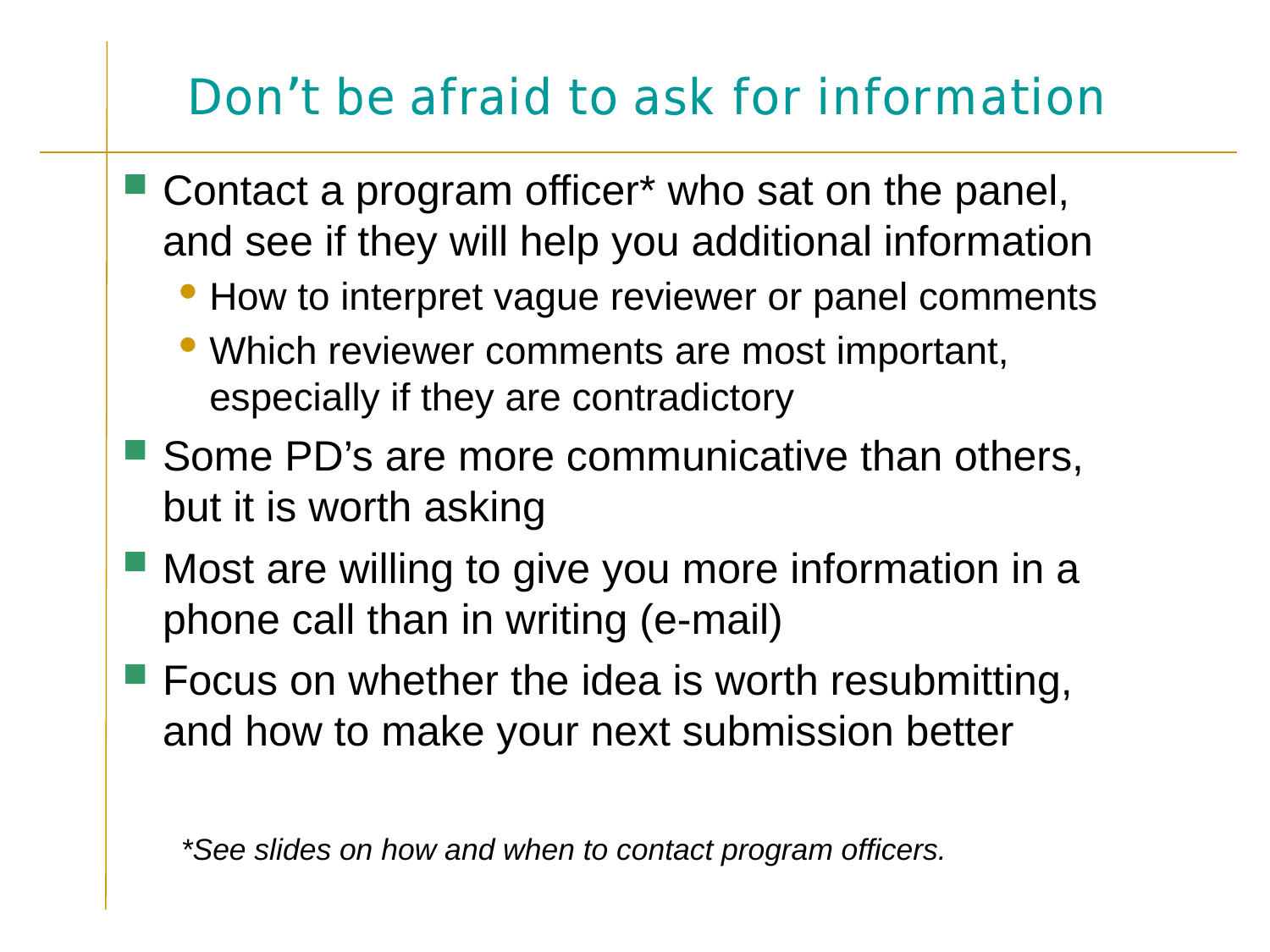

# Don’t be afraid to ask for information
Contact a program officer* who sat on the panel, and see if they will help you additional information
How to interpret vague reviewer or panel comments
Which reviewer comments are most important, especially if they are contradictory
Some PD’s are more communicative than others, but it is worth asking
Most are willing to give you more information in a phone call than in writing (e-mail)
Focus on whether the idea is worth resubmitting, and how to make your next submission better
*See slides on how and when to contact program officers.